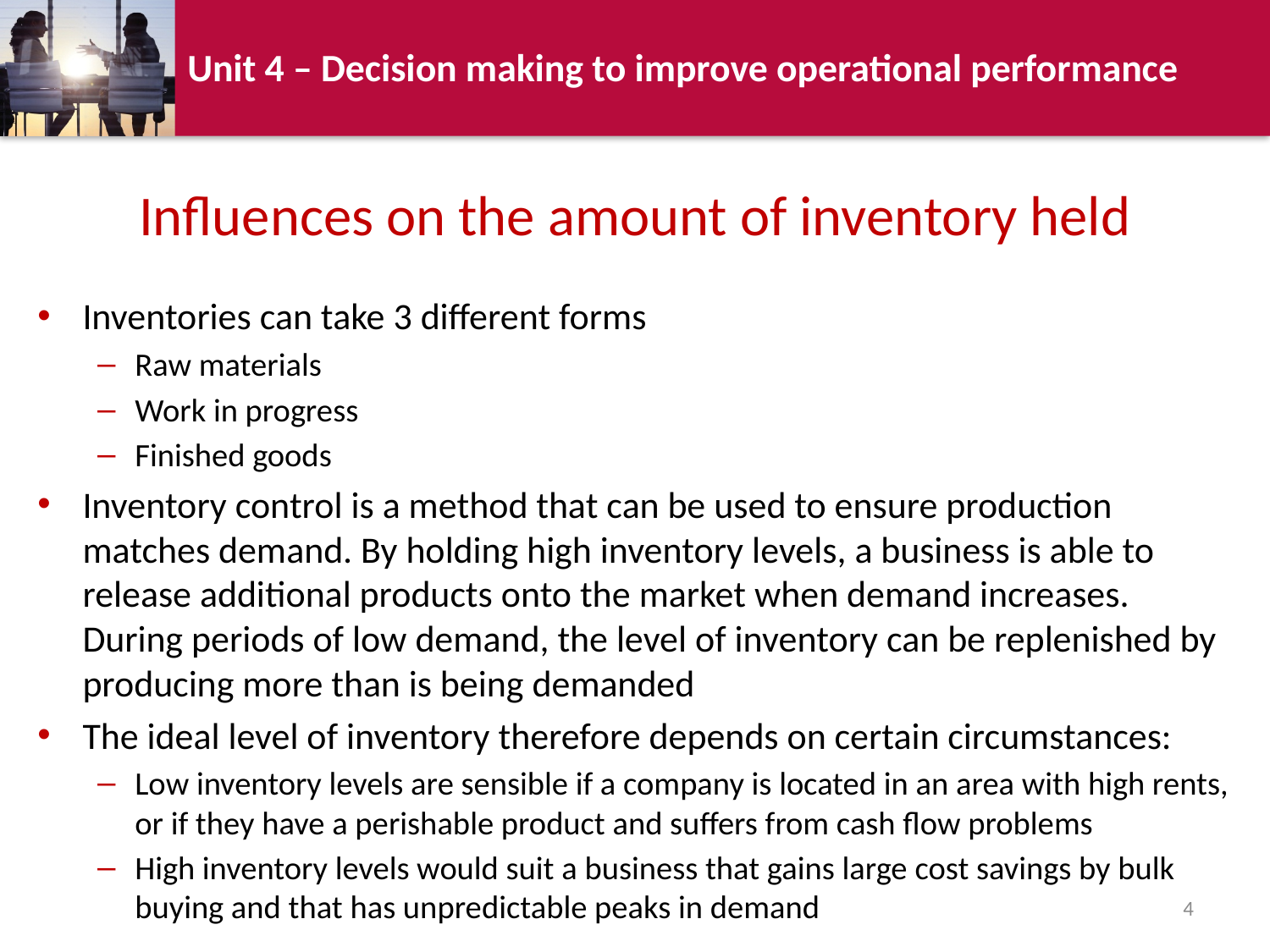

# Influences on the amount of inventory held
Inventories can take 3 different forms
Raw materials
Work in progress
Finished goods
Inventory control is a method that can be used to ensure production matches demand. By holding high inventory levels, a business is able to release additional products onto the market when demand increases. During periods of low demand, the level of inventory can be replenished by producing more than is being demanded
The ideal level of inventory therefore depends on certain circumstances:
Low inventory levels are sensible if a company is located in an area with high rents, or if they have a perishable product and suffers from cash flow problems
High inventory levels would suit a business that gains large cost savings by bulk buying and that has unpredictable peaks in demand

4